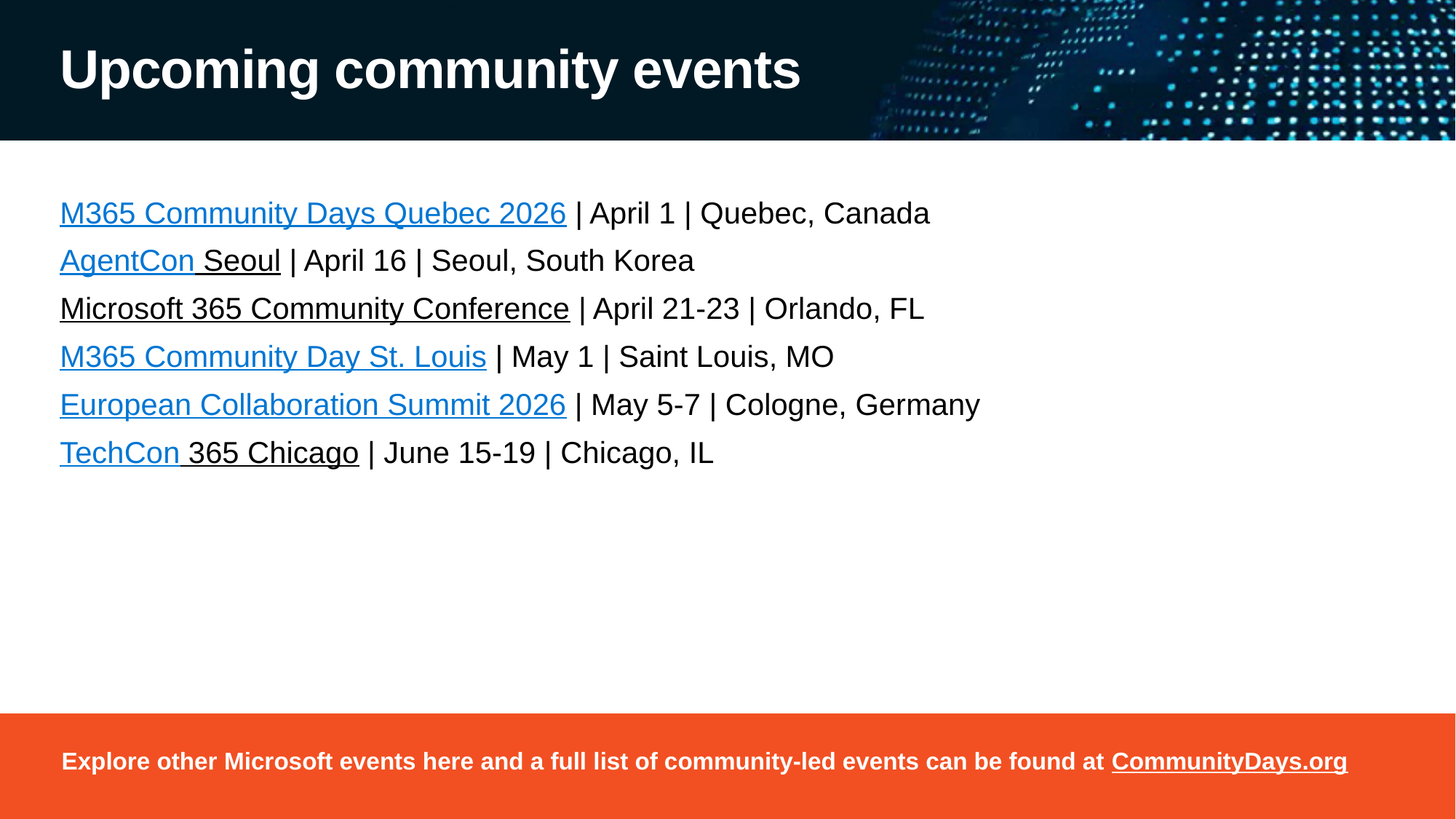

# Upcoming community events
M365 Community Days Quebec 2026 | April 1 | Quebec, Canada
AgentCon Seoul | April 16 | Seoul, South Korea
Microsoft 365 Community Conference | April 21-23 | Orlando, FL
M365 Community Day St. Louis | May 1 | Saint Louis, MO
European Collaboration Summit 2026 | May 5-7 | Cologne, Germany
TechCon 365 Chicago | June 15-19 | Chicago, IL
Explore other Microsoft events here and a full list of community-led events can be found at CommunityDays.org